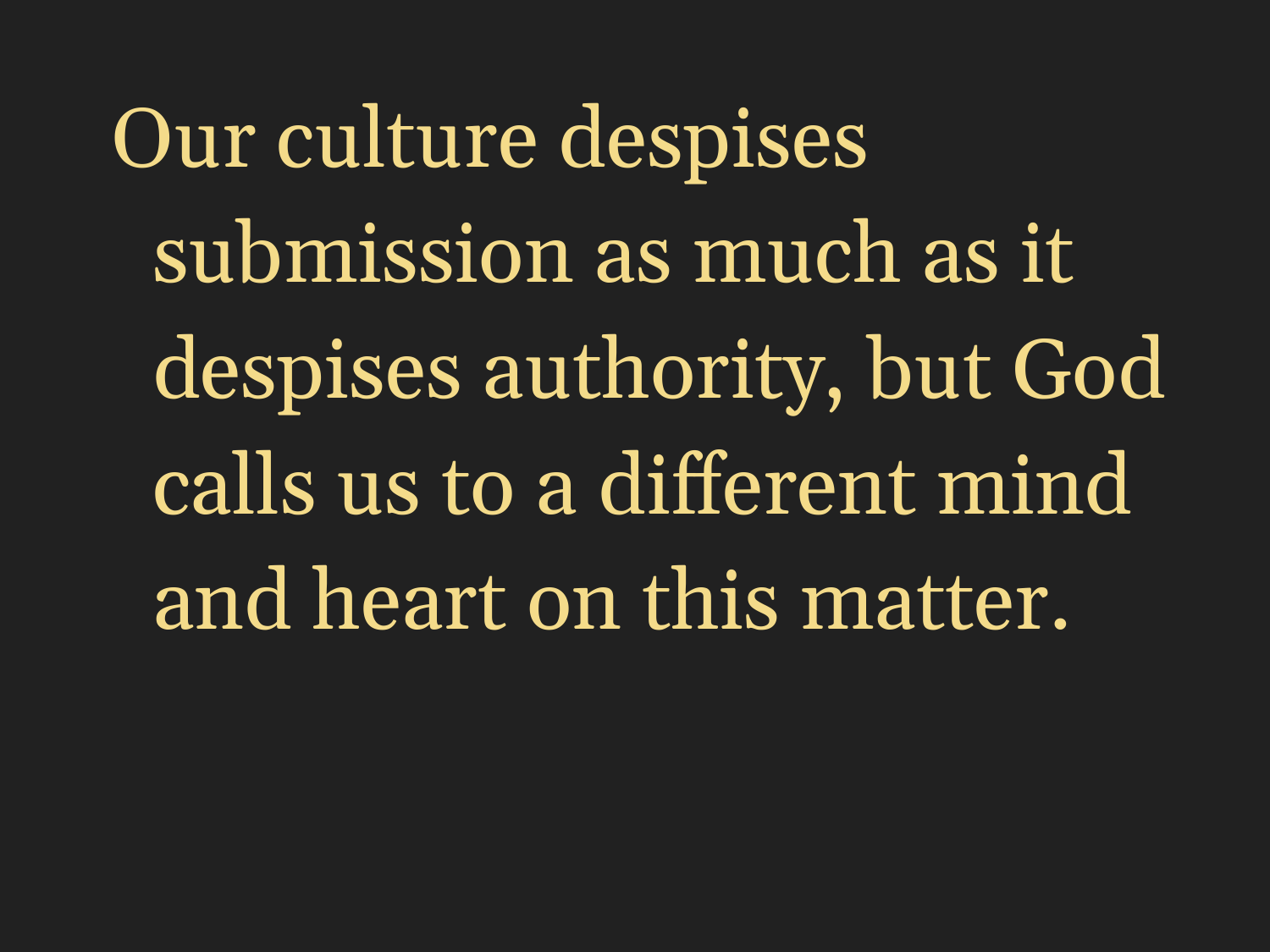

#
Our culture despises submission as much as it despises authority, but God calls us to a different mind and heart on this matter.